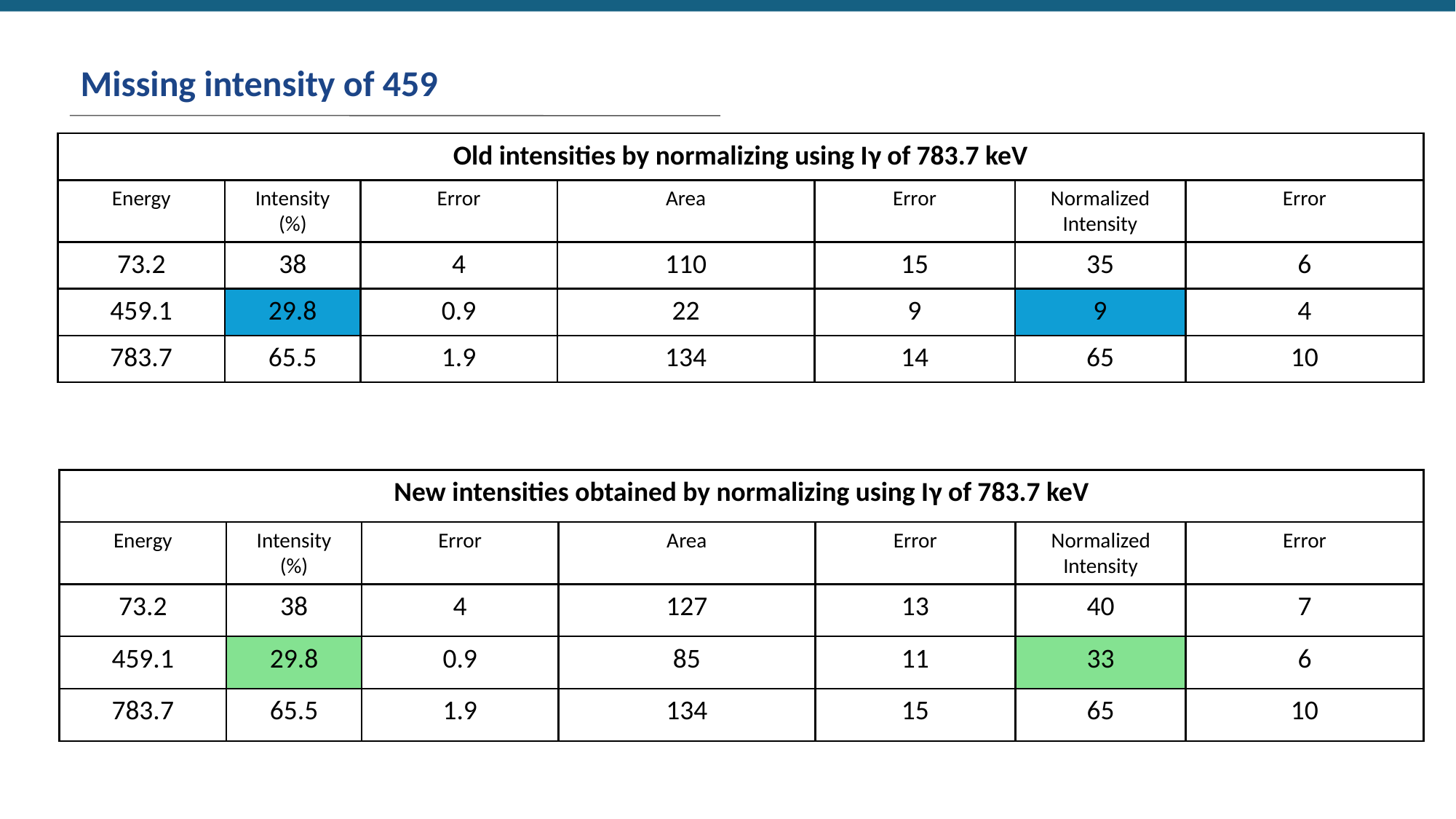

Missing intensity of 459
| Old intensities by normalizing using Iγ of 783.7 keV |  |  |  |  |  |  |
| --- | --- | --- | --- | --- | --- | --- |
| Energy | Intensity (%) | Error | Area | Error | Normalized Intensity | Error |
| 73.2 | 38 | 4 | 110 | 15 | 35 | 6 |
| 459.1 | 29.8 | 0.9 | 22 | 9 | 9 | 4 |
| 783.7 | 65.5 | 1.9 | 134 | 14 | 65 | 10 |
| New intensities obtained by normalizing using Iγ of 783.7 keV |  |  |  |  |  |  |
| --- | --- | --- | --- | --- | --- | --- |
| Energy | Intensity (%) | Error | Area | Error | Normalized Intensity | Error |
| 73.2 | 38 | 4 | 127 | 13 | 40 | 7 |
| 459.1 | 29.8 | 0.9 | 85 | 11 | 33 | 6 |
| 783.7 | 65.5 | 1.9 | 134 | 15 | 65 | 10 |